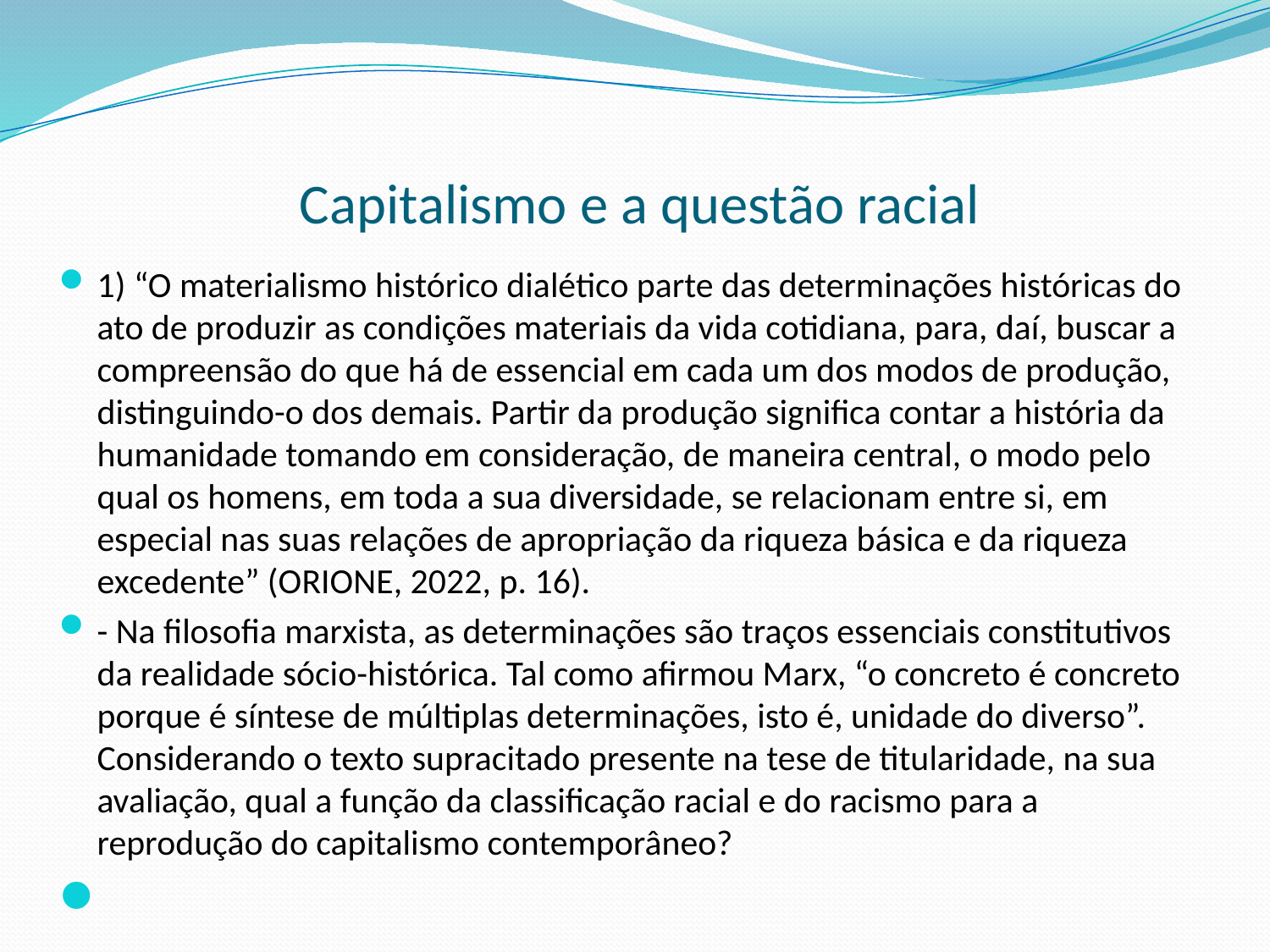

# Capitalismo e a questão racial
1) “O materialismo histórico dialético parte das determinações históricas do ato de produzir as condições materiais da vida cotidiana, para, daí, buscar a compreensão do que há de essencial em cada um dos modos de produção, distinguindo-o dos demais. Partir da produção significa contar a história da humanidade tomando em consideração, de maneira central, o modo pelo qual os homens, em toda a sua diversidade, se relacionam entre si, em especial nas suas relações de apropriação da riqueza básica e da riqueza excedente” (ORIONE, 2022, p. 16).
- Na filosofia marxista, as determinações são traços essenciais constitutivos da realidade sócio-histórica. Tal como afirmou Marx, “o concreto é concreto porque é síntese de múltiplas determinações, isto é, unidade do diverso”.  Considerando o texto supracitado presente na tese de titularidade, na sua avaliação, qual a função da classificação racial e do racismo para a reprodução do capitalismo contemporâneo?